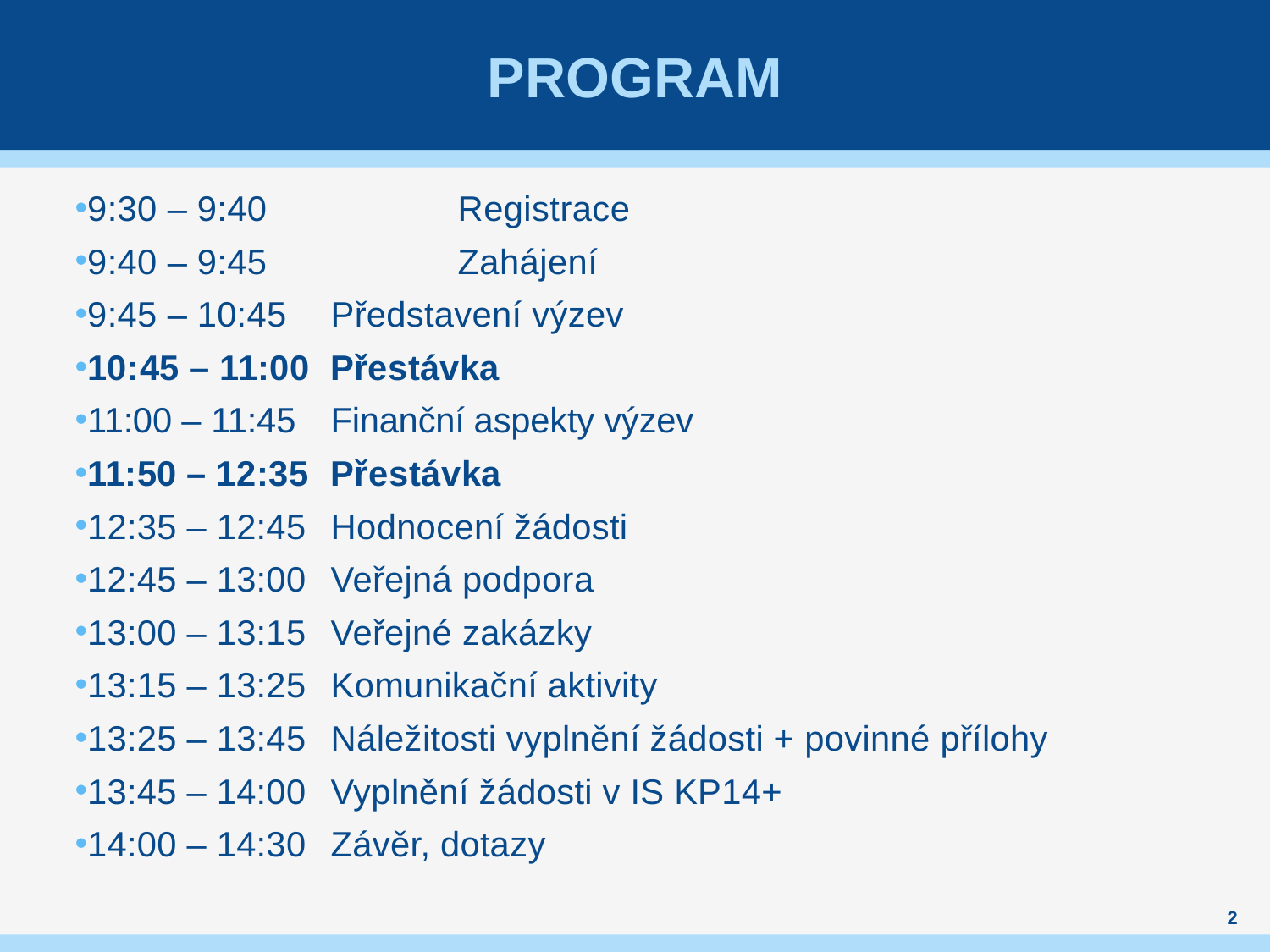

# PROGRAM
9:30 – 9:40		Registrace
9:40 – 9:45		Zahájení
9:45 – 10:45	Představení výzev
10:45 – 11:00	Přestávka
11:00 – 11:45	Finanční aspekty výzev
11:50 – 12:35	Přestávka
12:35 – 12:45	Hodnocení žádosti
12:45 – 13:00	Veřejná podpora
13:00 – 13:15	Veřejné zakázky
13:15 – 13:25	Komunikační aktivity
13:25 – 13:45	Náležitosti vyplnění žádosti + povinné přílohy
13:45 – 14:00	Vyplnění žádosti v IS KP14+
14:00 – 14:30	Závěr, dotazy

2